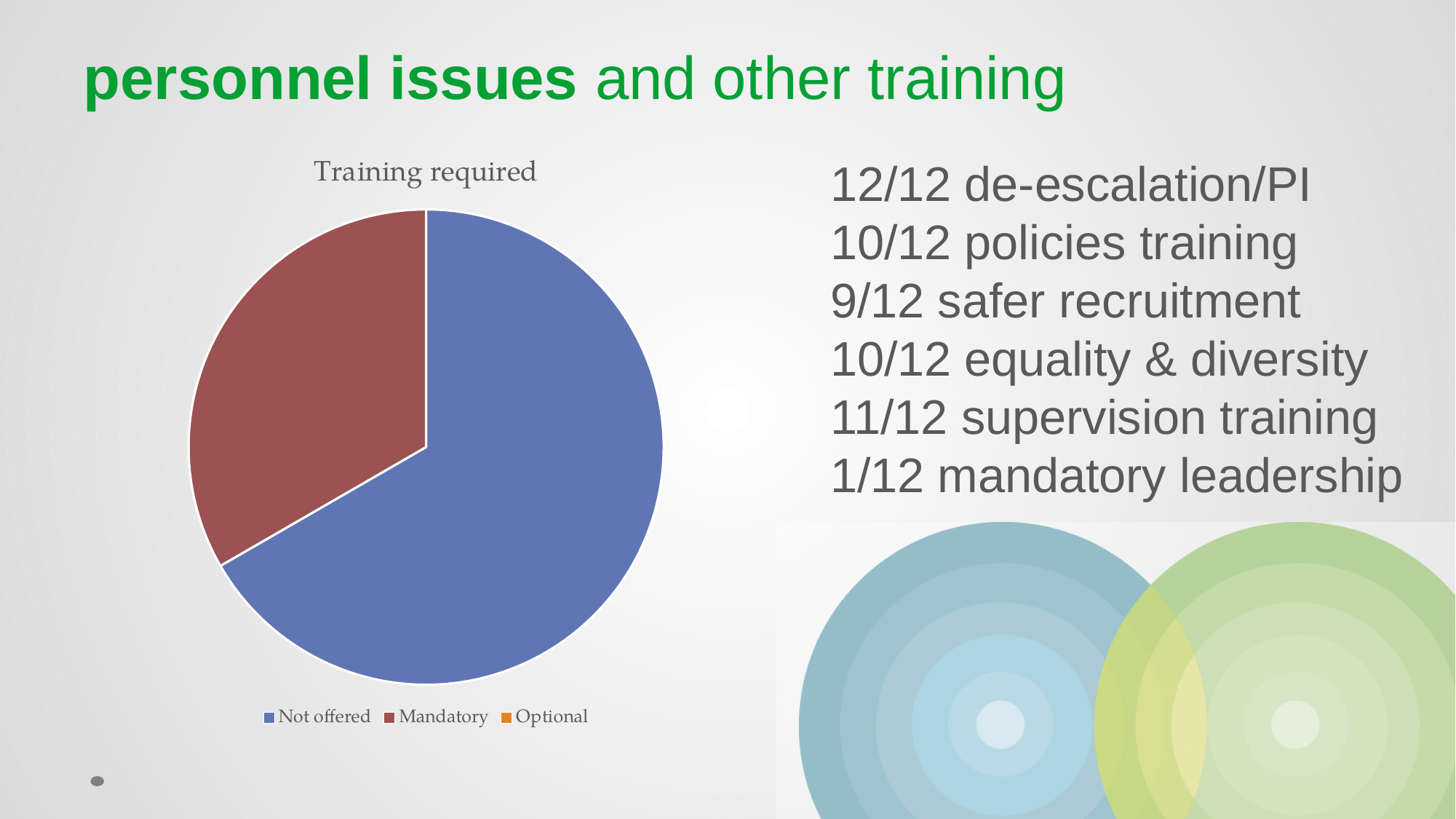

# personnel issues and other training

### Chart:

| Category | Training required |
|---|---|
| Not offered | 8.0 |
| Mandatory | 4.0 |
| Optional | 0.0 |
12/12 de-escalation/PI
10/12 policies training
9/12 safer recruitment
10/12 equality & diversity
11/12 supervision training
1/12 mandatory leadership